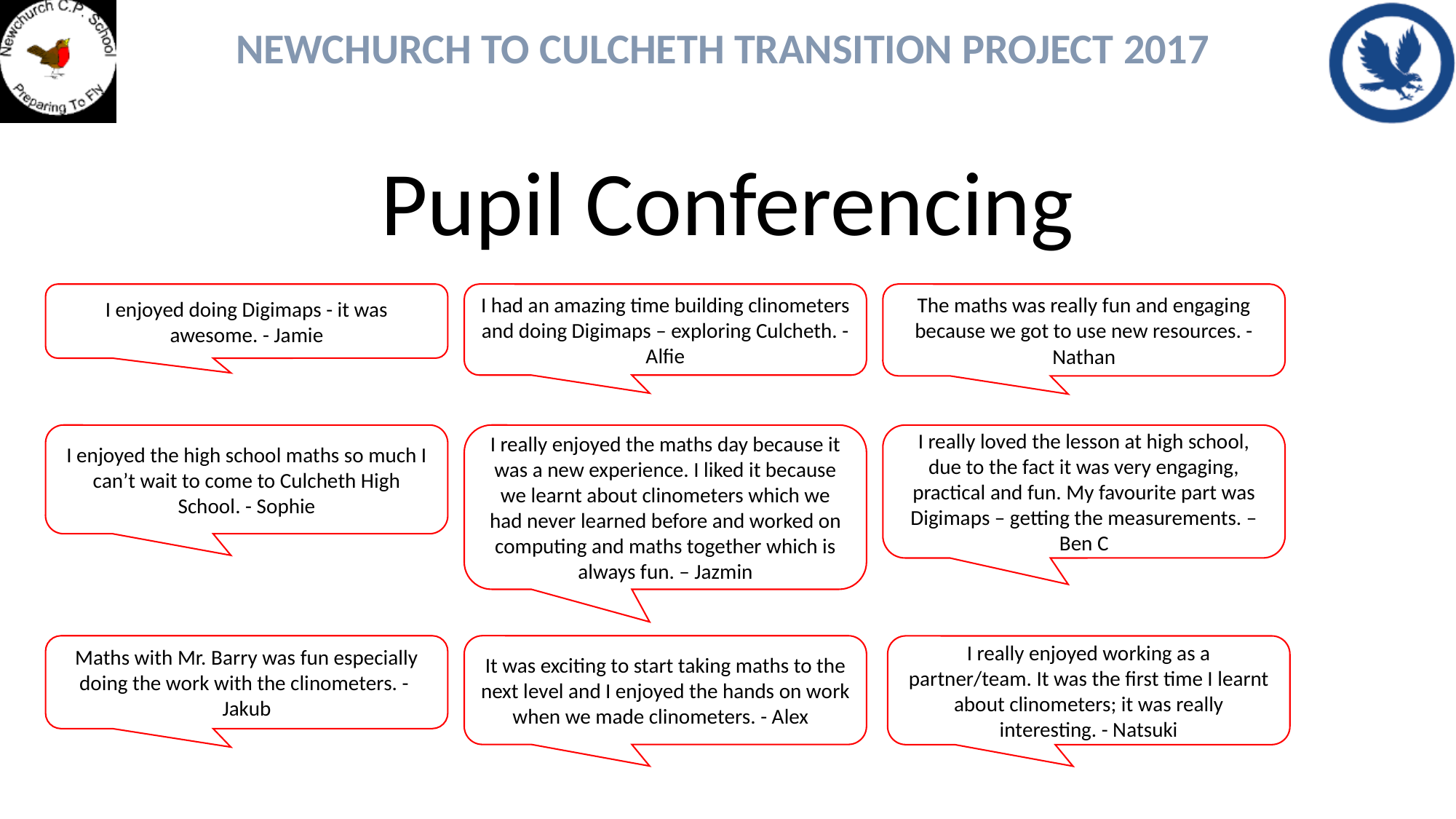

# Pupil Conferencing
I enjoyed doing Digimaps - it was awesome. - Jamie
I had an amazing time building clinometers and doing Digimaps – exploring Culcheth. - Alfie
The maths was really fun and engaging because we got to use new resources. - Nathan
I enjoyed the high school maths so much I can’t wait to come to Culcheth High School. - Sophie
I really enjoyed the maths day because it was a new experience. I liked it because we learnt about clinometers which we had never learned before and worked on computing and maths together which is always fun. – Jazmin
I really loved the lesson at high school, due to the fact it was very engaging, practical and fun. My favourite part was Digimaps – getting the measurements. – Ben C
Maths with Mr. Barry was fun especially doing the work with the clinometers. -  Jakub
It was exciting to start taking maths to the next level and I enjoyed the hands on work when we made clinometers. - Alex
I really enjoyed working as a partner/team. It was the first time I learnt about clinometers; it was really interesting. - Natsuki